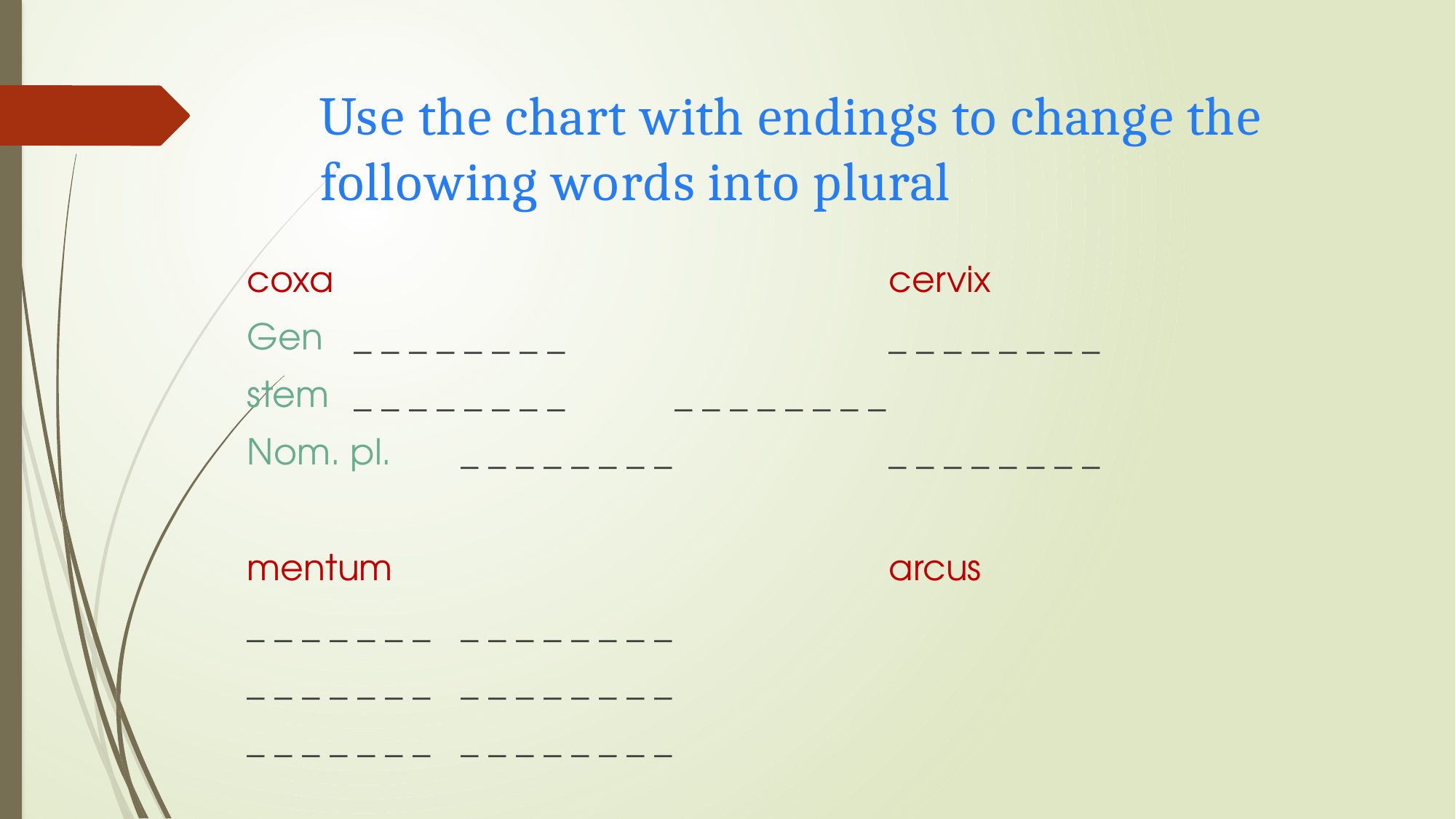

# Use the chart with endings to change the following words into plural
coxa                                           		cervix
Gen		_ _ _ _ _ _ _ _ 	    				_ _ _ _ _ _ _ _
stem		_ _ _ _ _ _ _ _ 					_ _ _ _ _ _ _ _
Nom. pl.	_ _ _ _ _ _ _ _ 					_ _ _ _ _ _ _ _

mentum                                      		arcus
_ _ _ _ _ _ _									_ _ _ _ _ _ _ _
_ _ _ _ _ _ _ 									_ _ _ _ _ _ _ _
_ _ _ _ _ _ _ 									_ _ _ _ _ _ _ _